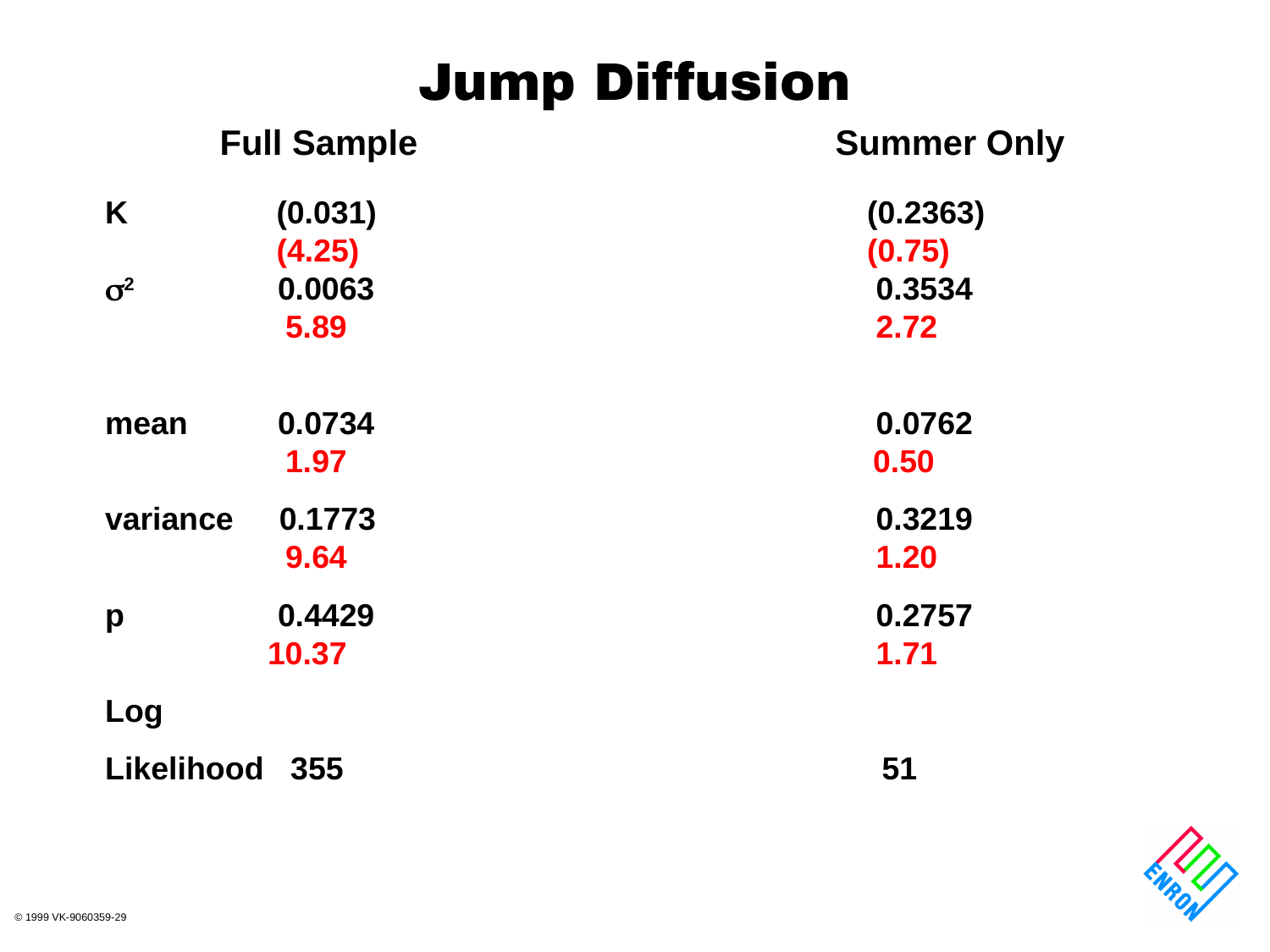

# Jump Diffusion
  Full Sample				Summer Only
K	     (0.031)				(0.2363)
 	     (4.25) 				(0.75)
σ2	         0.0063				 0.3534
	      5.89					 2.72

mean	         0.0734				 0.0762
	      1.97				               0.50
variance         0.1773				 0.3219
	      9.64					 1.20
p	         0.4429				 0.2757
	    10.37					 1.71
Log
Likelihood   355				                51